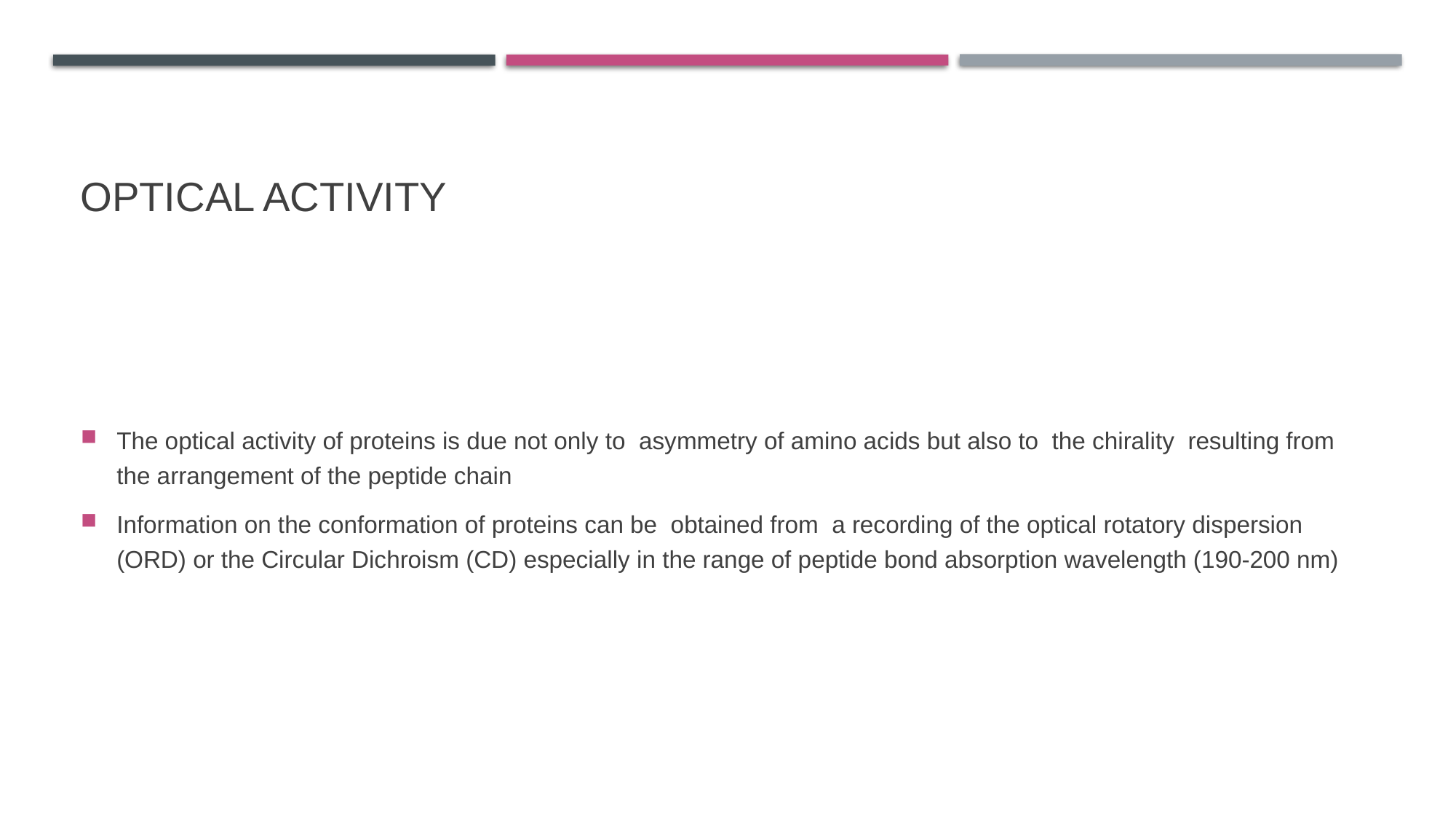

# Optical Activity
The optical activity of proteins is due not only to  asymmetry of amino acids but also to  the chirality  resulting from the arrangement of the peptide chain
Information on the conformation of proteins can be  obtained from  a recording of the optical rotatory dispersion (ORD) or the Circular Dichroism (CD) especially in the range of peptide bond absorption wavelength (190-200 nm)